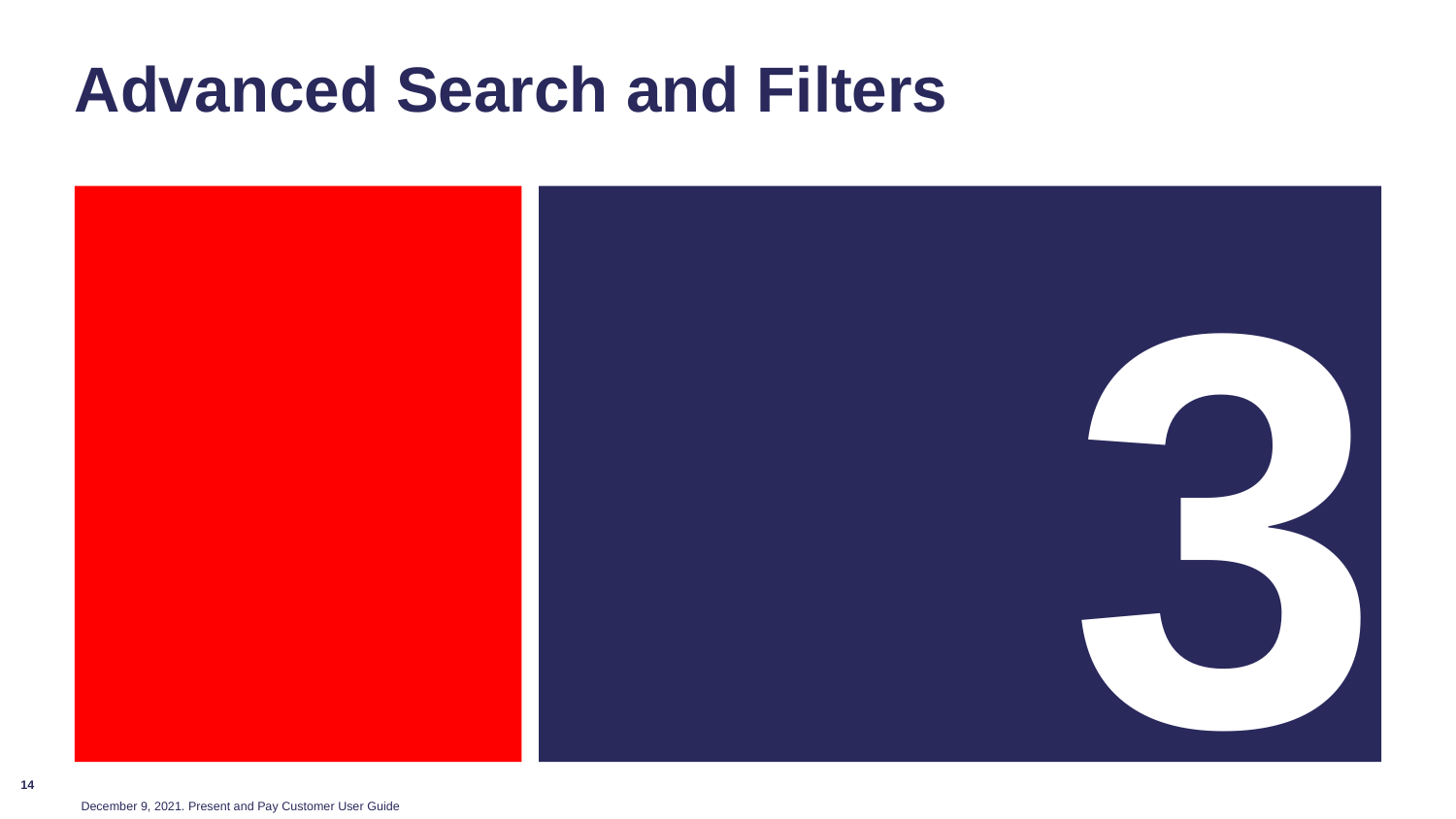

# Advanced Search and Filters Section

3
14
December 9, 2021. Present and Pay Customer User Guide